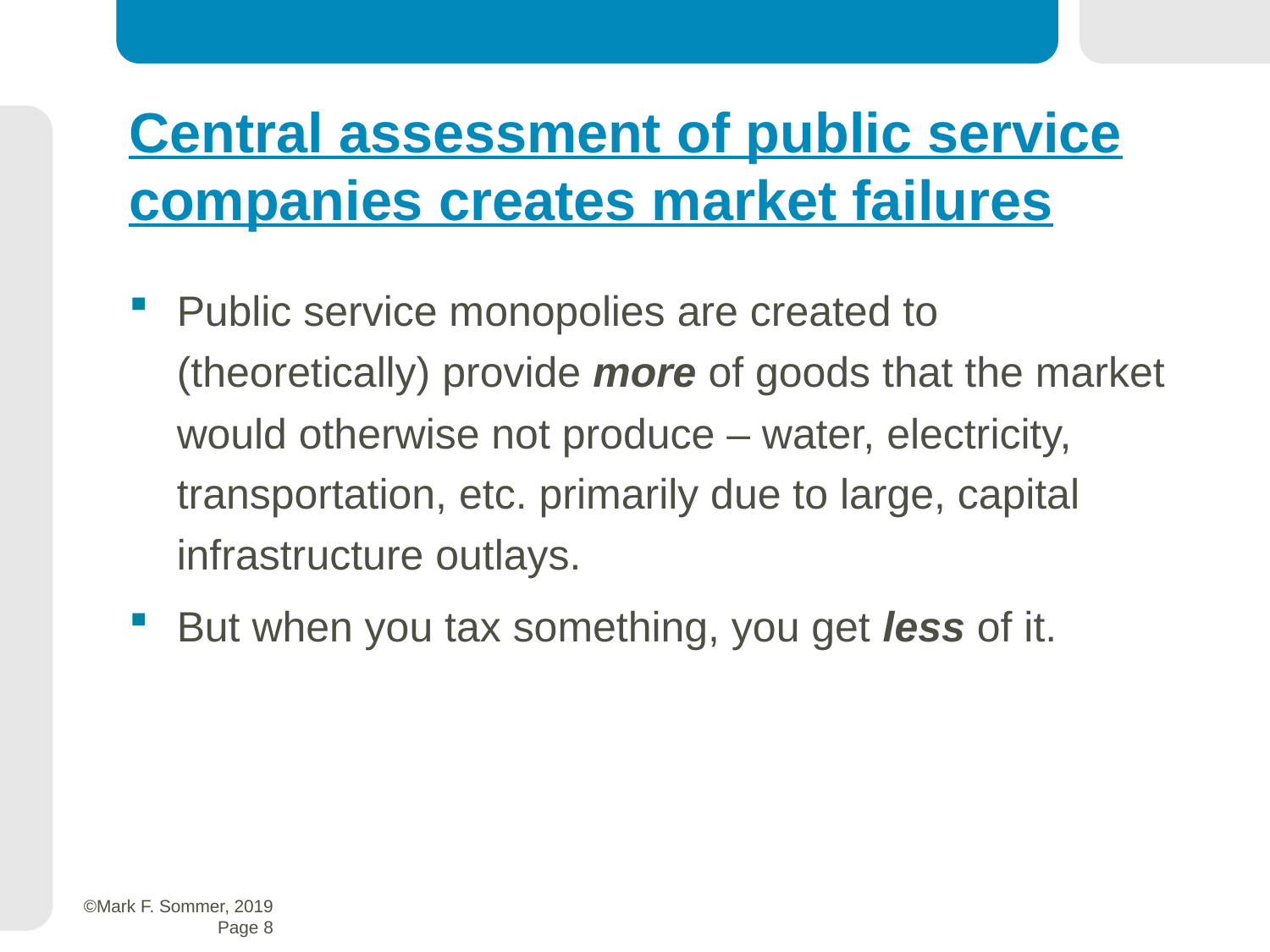

Central assessment of public service companies creates market failures

Public service monopolies are created to (theoretically) provide more of goods that the market would otherwise not produce – water, electricity, transportation, etc. primarily due to large, capital infrastructure outlays.
But when you tax something, you get less of it.
 ©Mark F. Sommer, 2019
Page 8